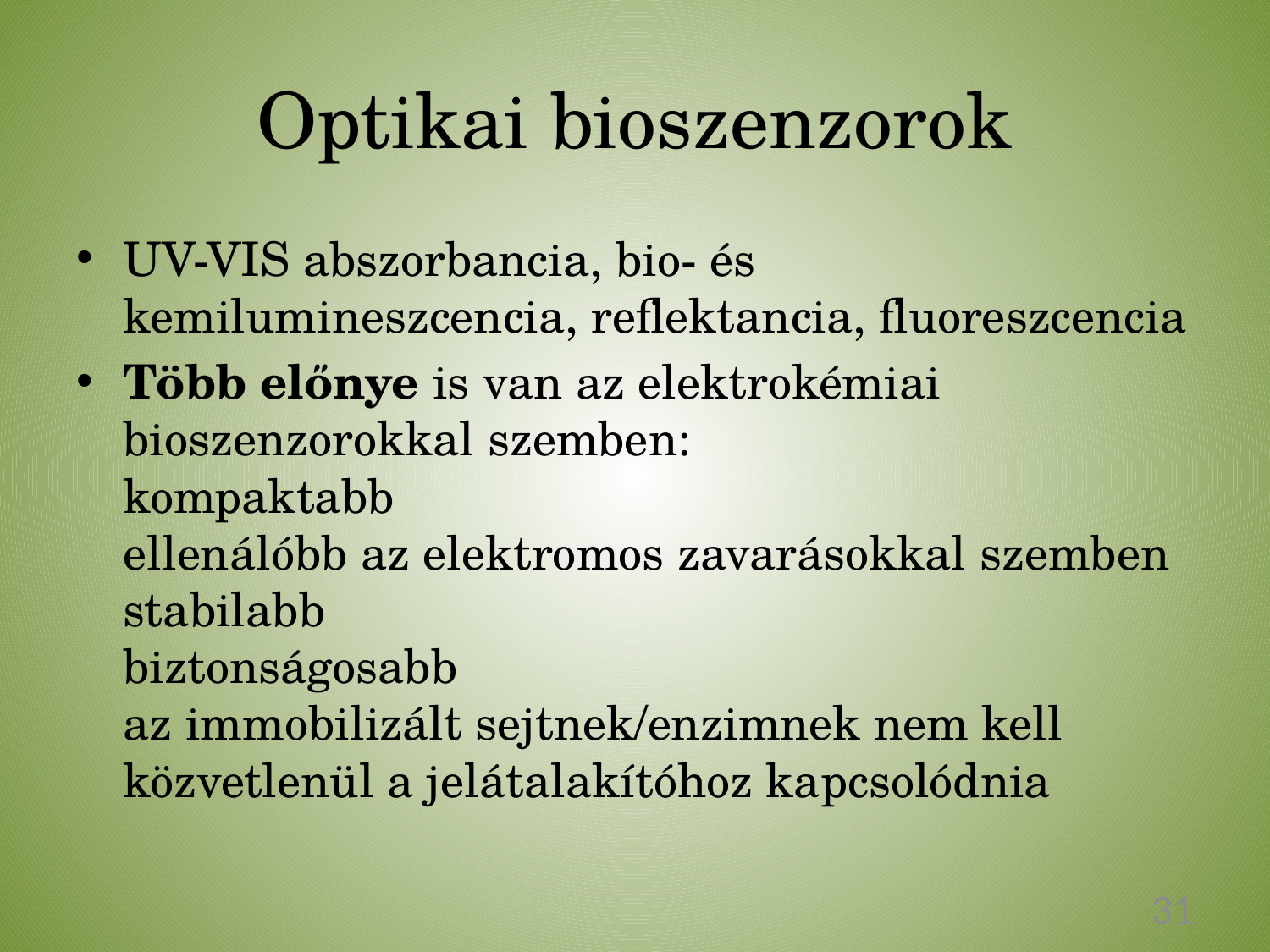

# Optikai bioszenzorok
UV-VIS abszorbancia, bio- és kemilumineszcencia, reflektancia, fluoreszcencia
Több előnye is van az elektrokémiai bioszenzorokkal szemben:
kompaktabb
ellenálóbb az elektromos zavarásokkal szemben
stabilabb
biztonságosabb
az immobilizált sejtnek/enzimnek nem kell közvetlenül a jelátalakítóhoz kapcsolódnia
31